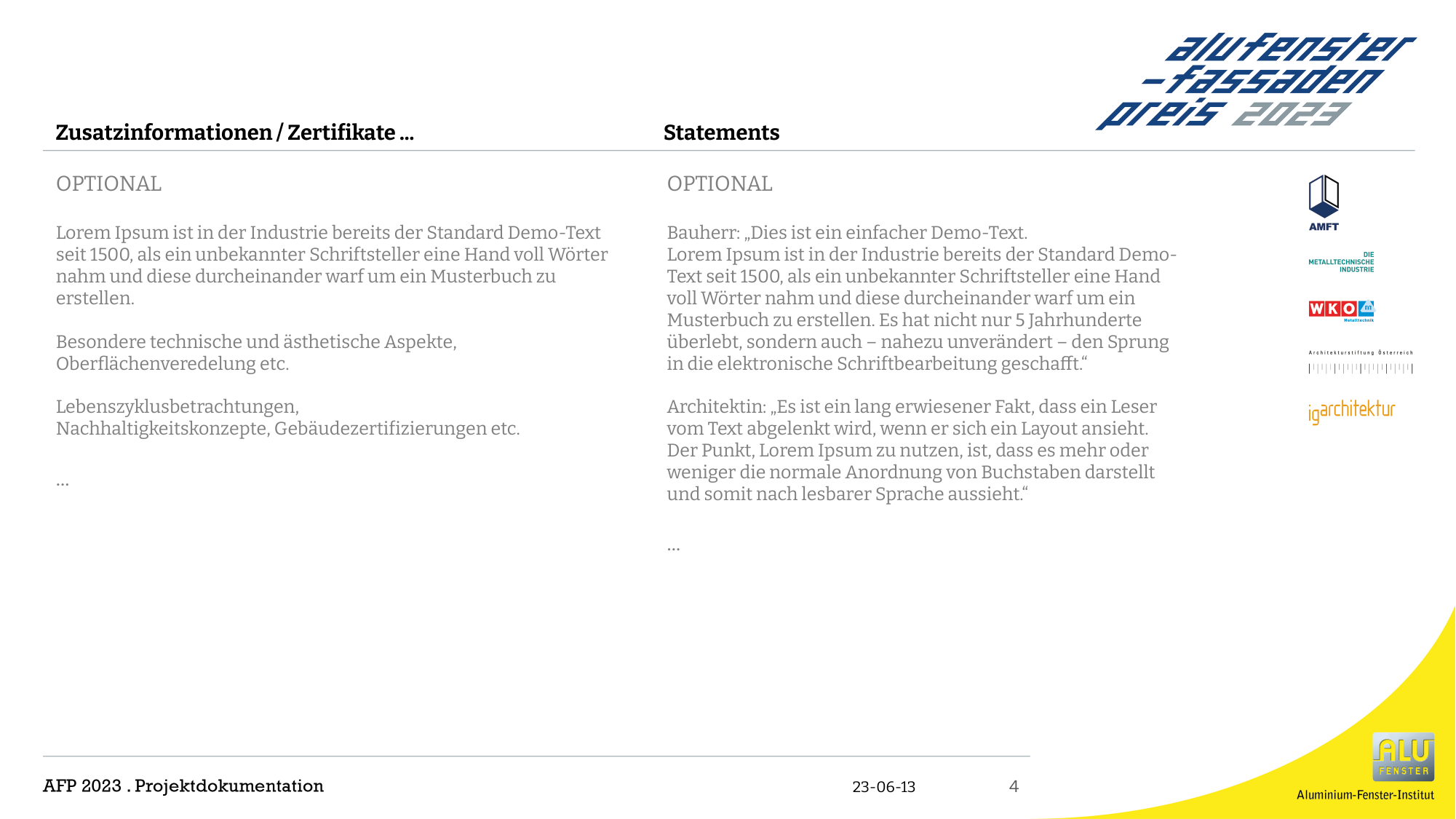

OPTIONAL
Lorem Ipsum ist in der Industrie bereits der Standard Demo-Text seit 1500, als ein unbekannter Schriftsteller eine Hand voll Wörter nahm und diese durcheinander warf um ein Musterbuch zu erstellen.

Besondere technische und ästhetische Aspekte, Oberflächenveredelung etc.

Lebenszyklusbetrachtungen,
Nachhaltigkeitskonzepte, Gebäudezertifizierungen etc.

...
OPTIONAL

Bauherr: „Dies ist ein einfacher Demo-Text.
Lorem Ipsum ist in der Industrie bereits der Standard Demo-Text seit 1500, als ein unbekannter Schriftsteller eine Hand voll Wörter nahm und diese durcheinander warf um ein Musterbuch zu erstellen. Es hat nicht nur 5 Jahrhunderte überlebt, sondern auch – nahezu unverändert – den Sprung in die elektronische Schriftbearbeitung geschafft.“

Architektin: „Es ist ein lang erwiesener Fakt, dass ein Leser vom Text abgelenkt wird, wenn er sich ein Layout ansieht. Der Punkt, Lorem Ipsum zu nutzen, ist, dass es mehr oder weniger die normale Anordnung von Buchstaben darstellt und somit nach lesbarer Sprache aussieht.“

...
23-06-13